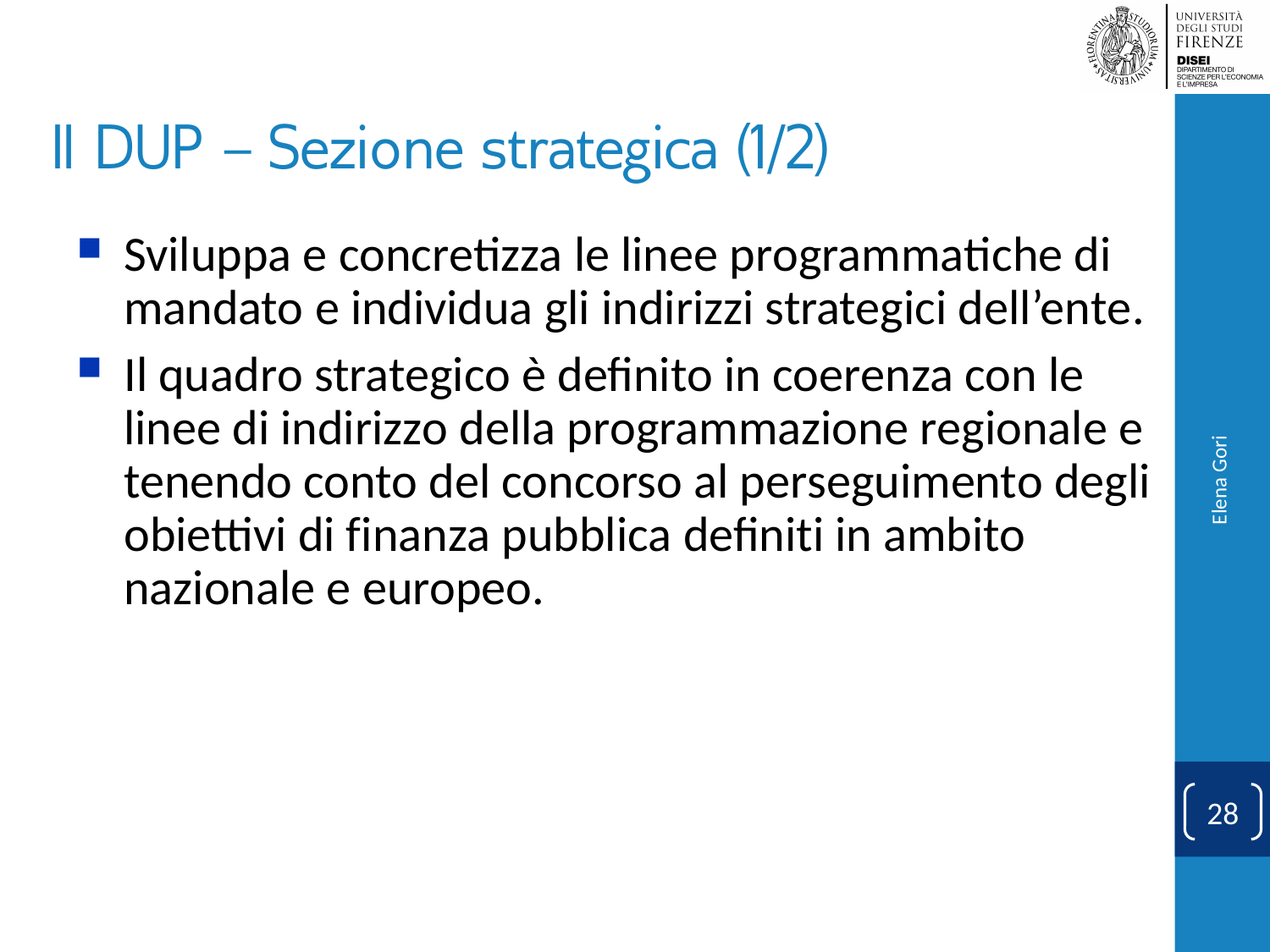

# Il DUP – Sezione strategica (1/2)
Sviluppa e concretizza le linee programmatiche di mandato e individua gli indirizzi strategici dell’ente.
Il quadro strategico è definito in coerenza con le linee di indirizzo della programmazione regionale e tenendo conto del concorso al perseguimento degli obiettivi di finanza pubblica definiti in ambito nazionale e europeo.
Elena Gori
28